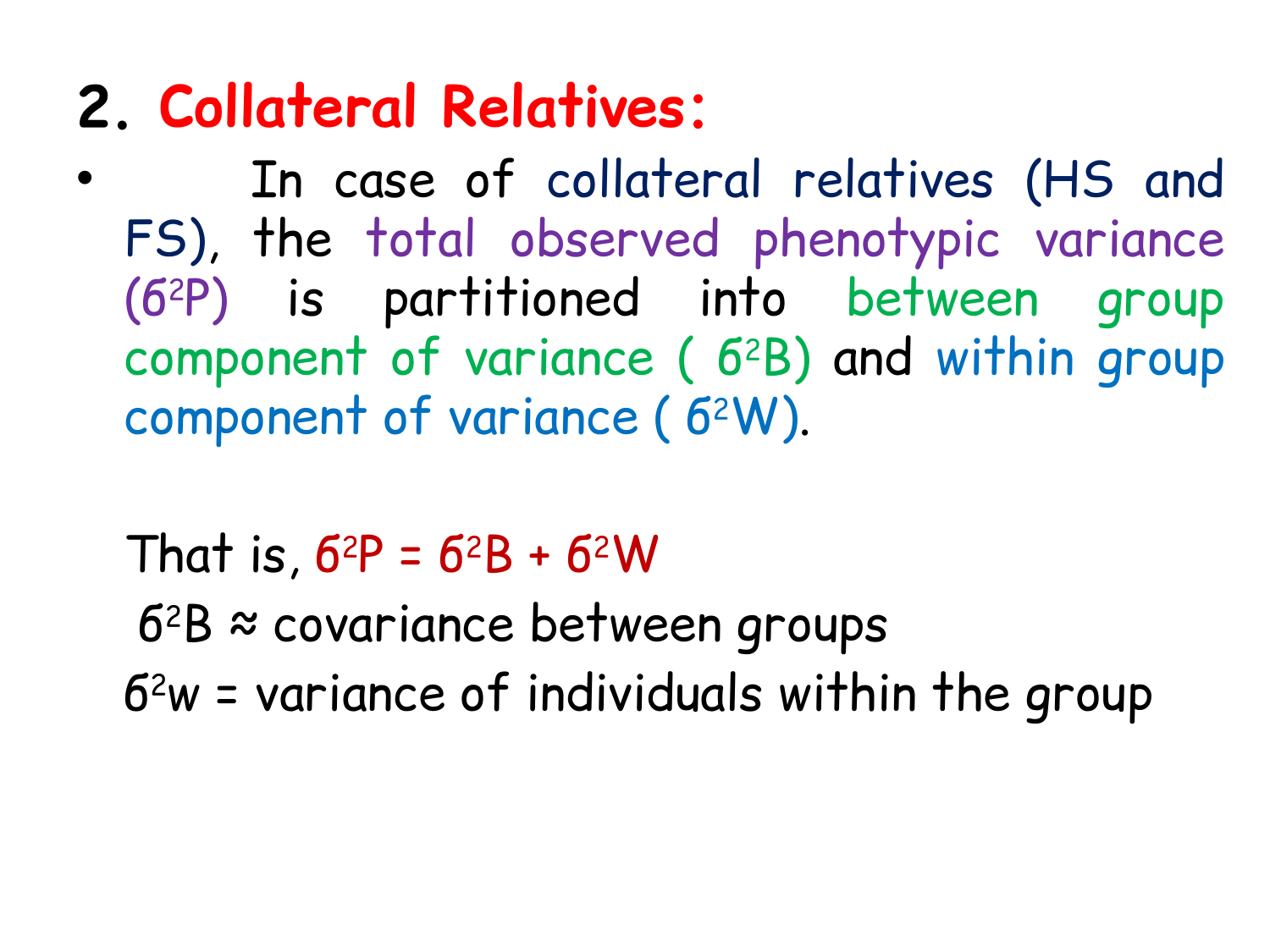

2. Collateral Relatives:
	In case of collateral relatives (HS and FS), the total observed phenotypic variance (б2P) is partitioned into between group component of variance ( б2B) and within group component of variance ( б2W).

	That is, б2P = б2B + б2W
	 б2B ≈ covariance between groups
	б2w = variance of individuals within the group